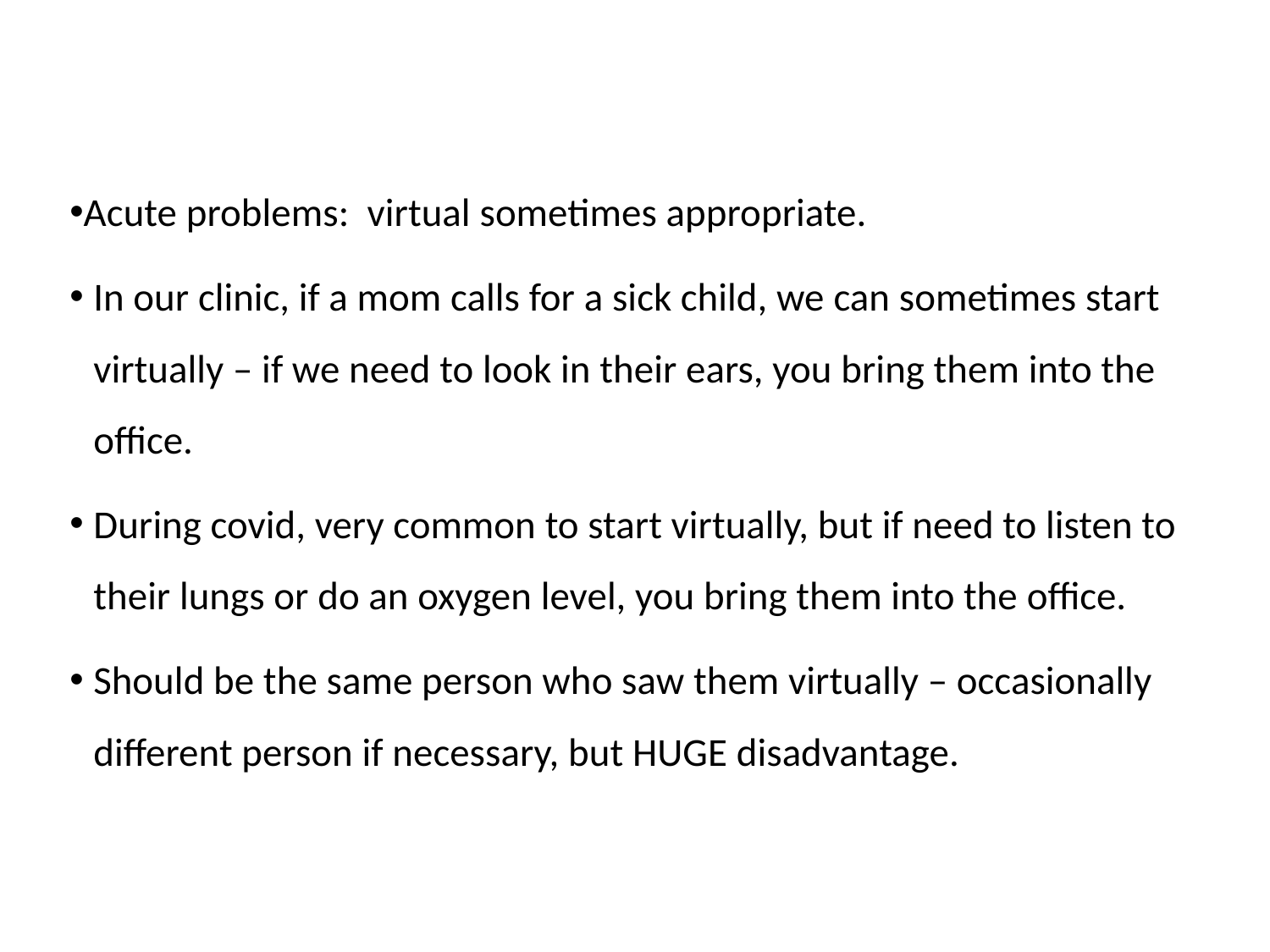

Acute problems:  virtual sometimes appropriate.
In our clinic, if a mom calls for a sick child, we can sometimes start virtually – if we need to look in their ears, you bring them into the office.
During covid, very common to start virtually, but if need to listen to their lungs or do an oxygen level, you bring them into the office.
Should be the same person who saw them virtually – occasionally different person if necessary, but HUGE disadvantage.